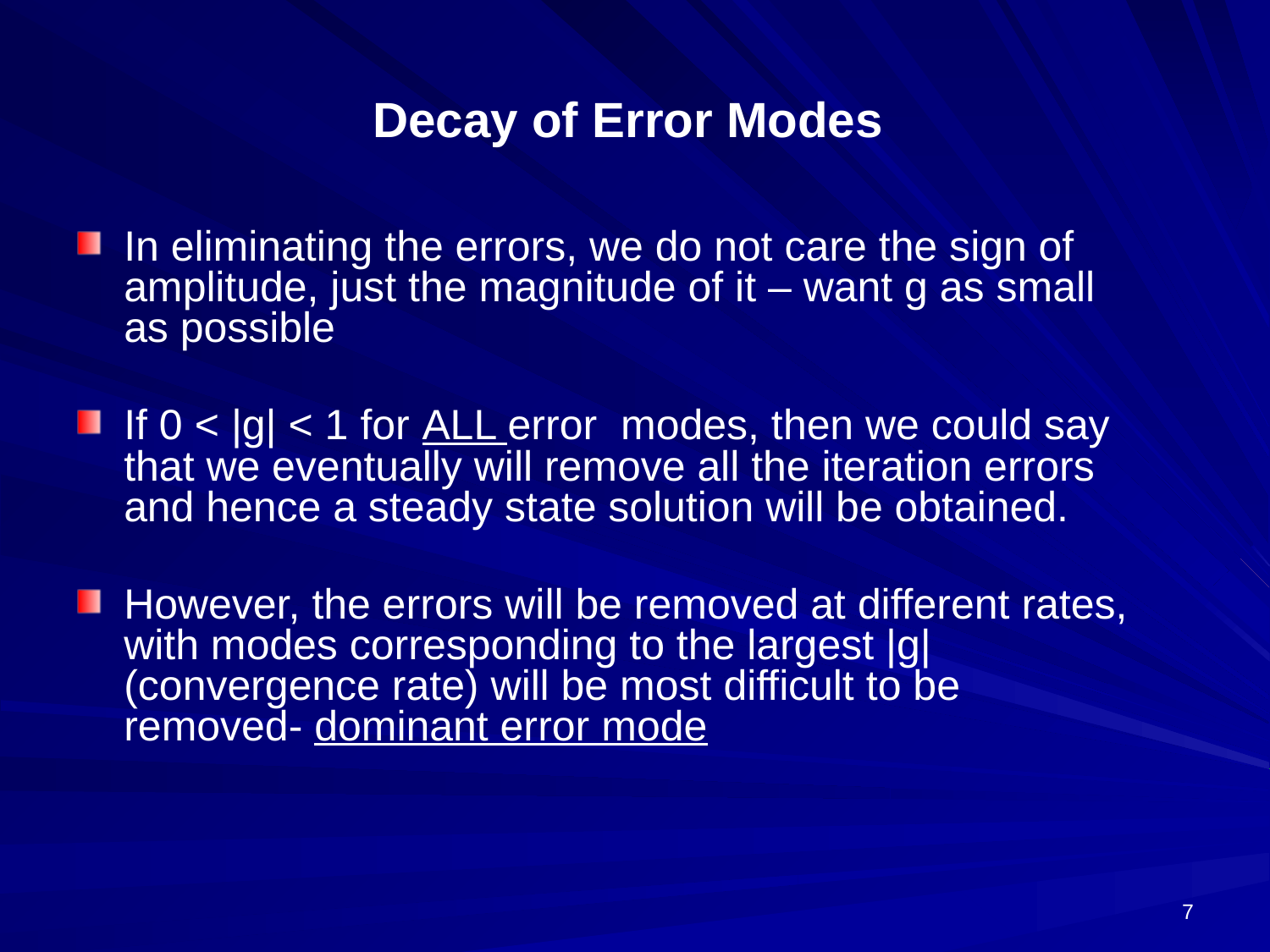

# Decay of Error Modes
In eliminating the errors, we do not care the sign of amplitude, just the magnitude of it – want g as small as possible

If 0 < |g| < 1 for ALL error  modes, then we could say that we eventually will remove all the iteration errors and hence a steady state solution will be obtained.

However, the errors will be removed at different rates, with modes corresponding to the largest |g| (convergence rate) will be most difficult to be removed- dominant error mode

7